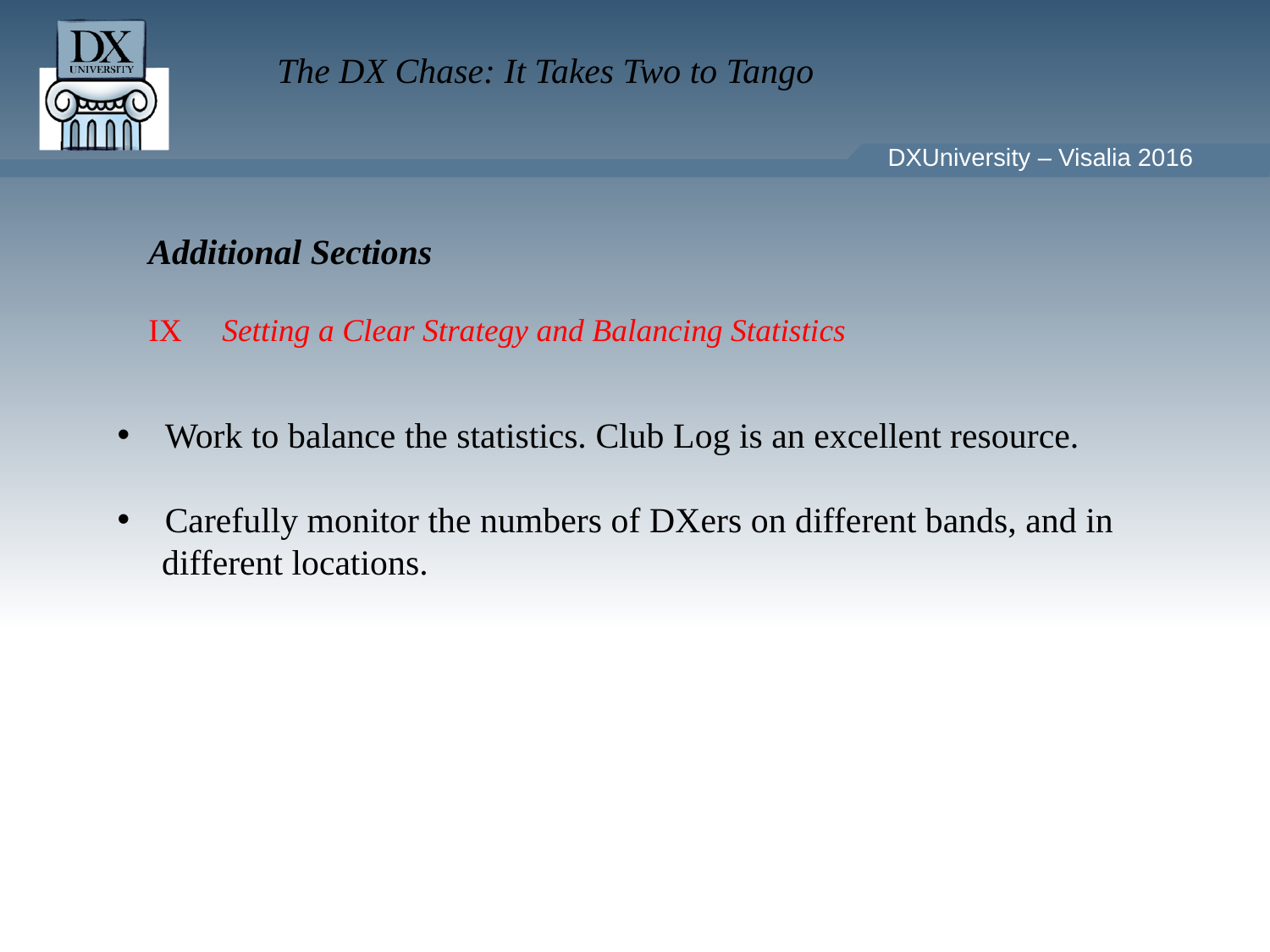

Additional Sections

IX     Setting a Clear Strategy and Balancing Statistics
Work to balance the statistics. Club Log is an excellent resource.

Carefully monitor the numbers of DXers on different bands, and in
     different locations.